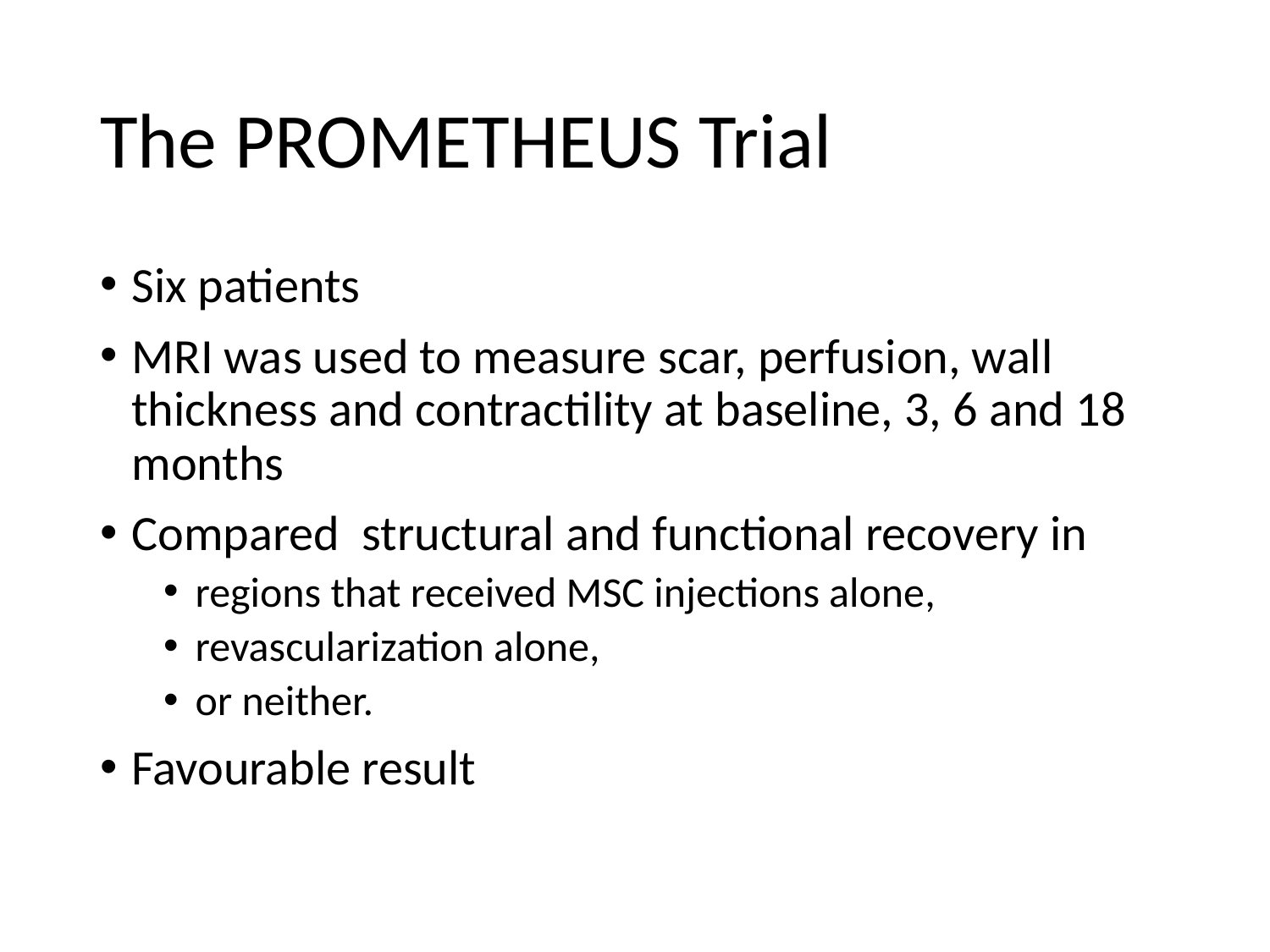

# The PROMETHEUS Trial
Six patients
MRI was used to measure scar, perfusion, wall thickness and contractility at baseline, 3, 6 and 18 months
Compared  structural and functional recovery in
regions that received MSC injections alone,
revascularization alone,
or neither.
Favourable result